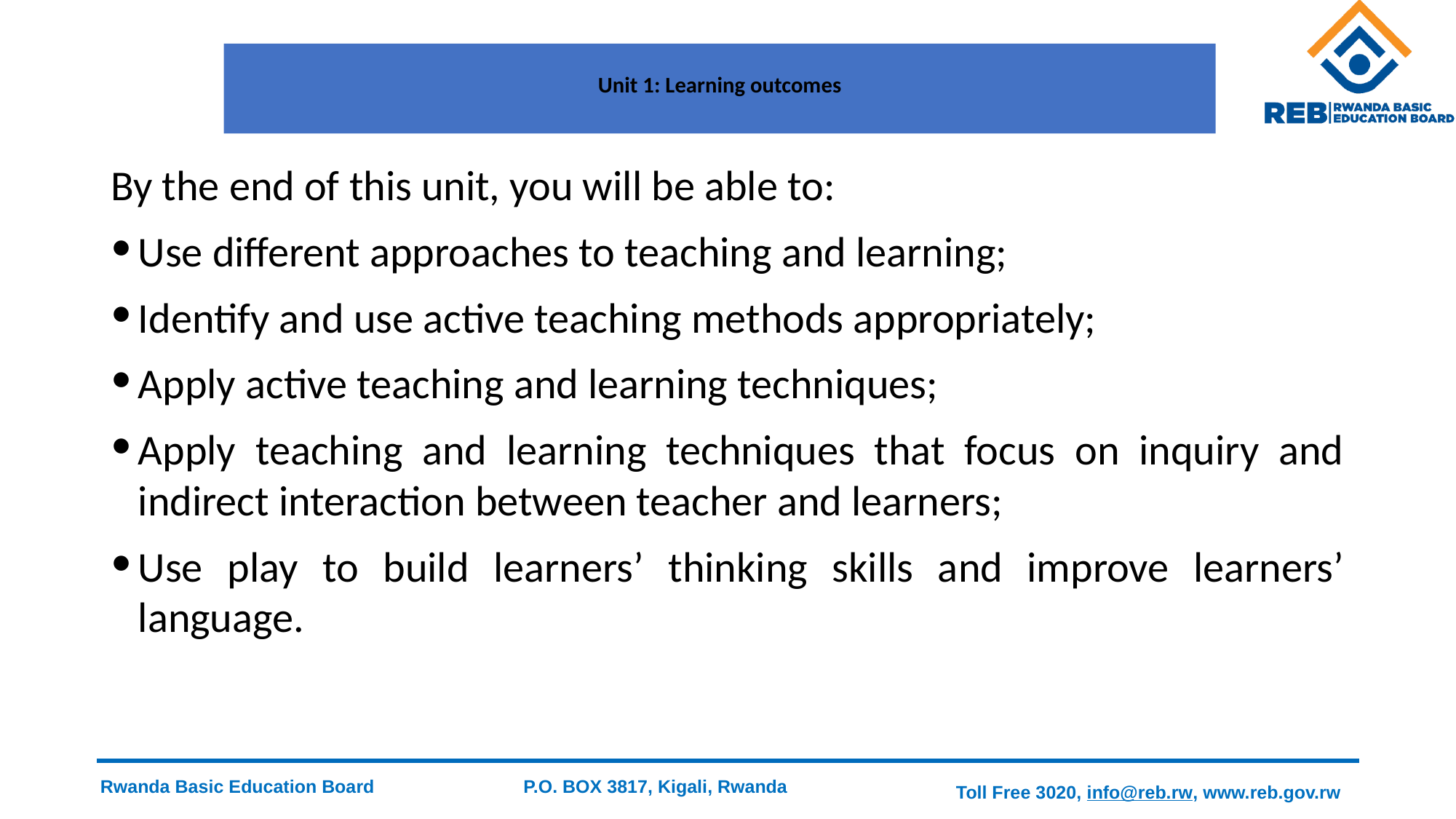

# Unit 1: Learning outcomes
By the end of this unit, you will be able to:
Use different approaches to teaching and learning;
Identify and use active teaching methods appropriately;
Apply active teaching and learning techniques;
Apply teaching and learning techniques that focus on inquiry and indirect interaction between teacher and learners;
Use play to build learners’ thinking skills and improve learners’ language.